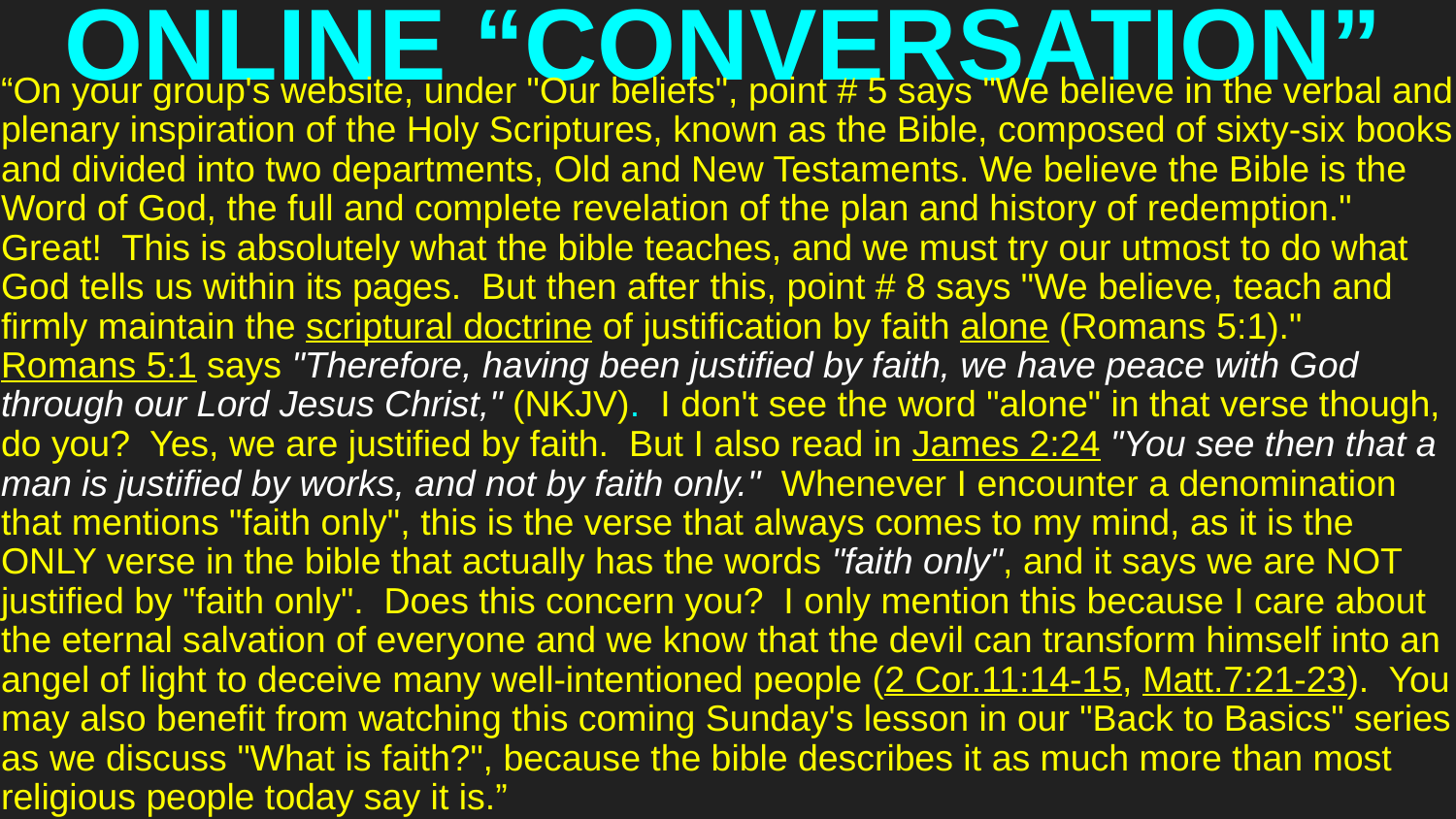

# ONLINE “CONVERSATION”
“On your group's website, under "Our beliefs", point # 5 says "We believe in the verbal and plenary inspiration of the Holy Scriptures, known as the Bible, composed of sixty-six books and divided into two departments, Old and New Testaments. We believe the Bible is the Word of God, the full and complete revelation of the plan and history of redemption."  Great!  This is absolutely what the bible teaches, and we must try our utmost to do what God tells us within its pages.  But then after this, point # 8 says "We believe, teach and firmly maintain the scriptural doctrine of justification by faith alone (Romans 5:1)."  Romans 5:1 says "Therefore, having been justified by faith, we have peace with God through our Lord Jesus Christ," (NKJV).  I don't see the word "alone" in that verse though, do you?  Yes, we are justified by faith.  But I also read in James 2:24 "You see then that a man is justified by works, and not by faith only."  Whenever I encounter a denomination that mentions "faith only", this is the verse that always comes to my mind, as it is the ONLY verse in the bible that actually has the words "faith only", and it says we are NOT justified by "faith only".  Does this concern you?  I only mention this because I care about the eternal salvation of everyone and we know that the devil can transform himself into an angel of light to deceive many well-intentioned people (2 Cor.11:14-15, Matt.7:21-23).  You may also benefit from watching this coming Sunday's lesson in our "Back to Basics" series as we discuss "What is faith?", because the bible describes it as much more than most religious people today say it is.”